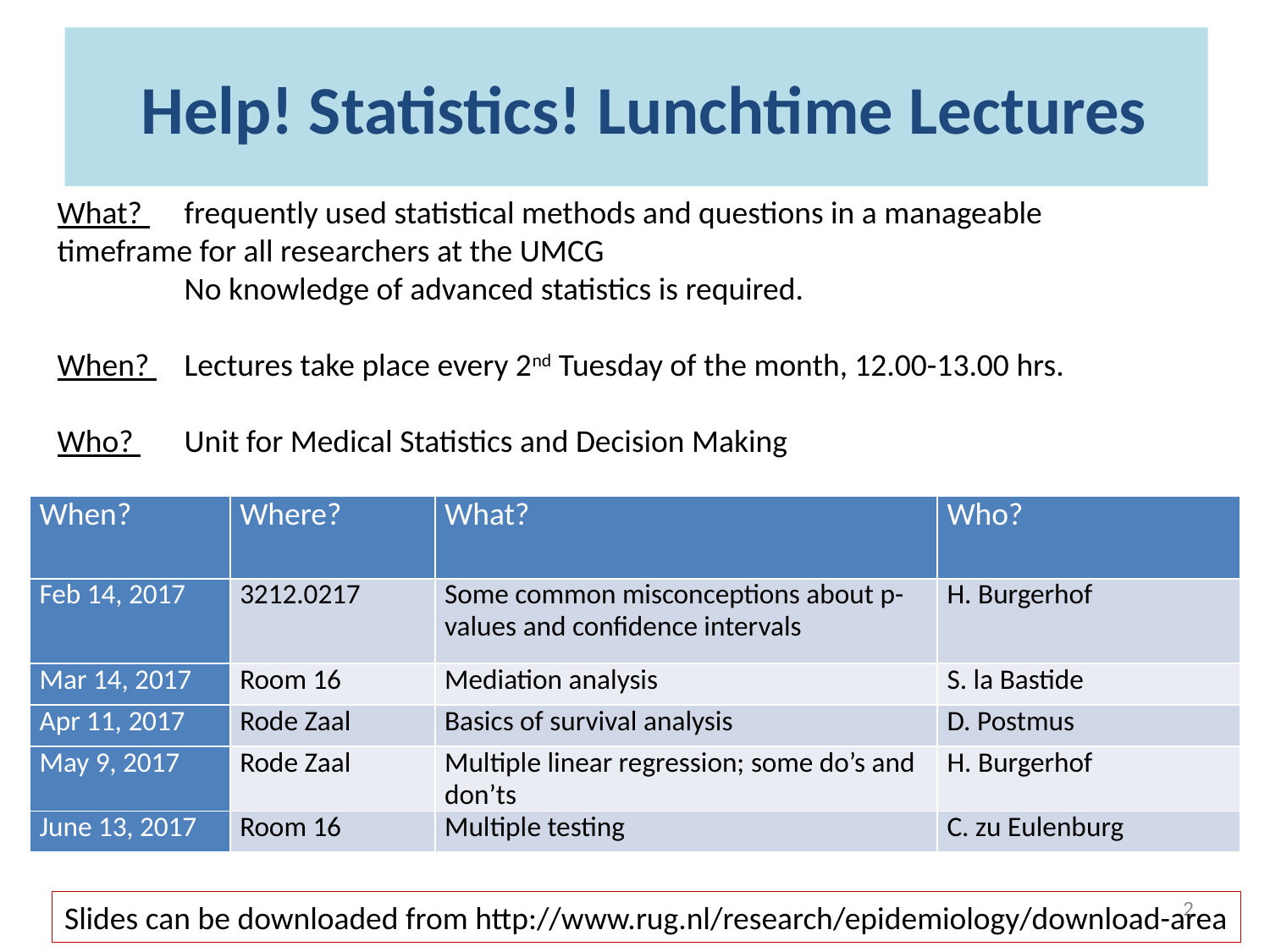

# Help! Statistics! Lunchtime Lectures
What? 	frequently used statistical methods and questions in a manageable 	timeframe for all researchers at the UMCG
	No knowledge of advanced statistics is required.

When? 	Lectures take place every 2nd Tuesday of the month, 12.00-13.00 hrs.

Who? 	Unit for Medical Statistics and Decision Making

| When? | Where? | What? | Who? |
| --- | --- | --- | --- |
| Feb 14, 2017 | 3212.0217 | Some common misconceptions about p-values and confidence intervals | H. Burgerhof |
| Mar 14, 2017 | Room 16 | Mediation analysis | S. la Bastide |
| Apr 11, 2017 | Rode Zaal | Basics of survival analysis | D. Postmus |
| May 9, 2017 | Rode Zaal | Multiple linear regression; some do’s and don’ts | H. Burgerhof |
| June 13, 2017 | Room 16 | Multiple testing | C. zu Eulenburg |
2
Slides can be downloaded from http://www.rug.nl/research/epidemiology/download-area